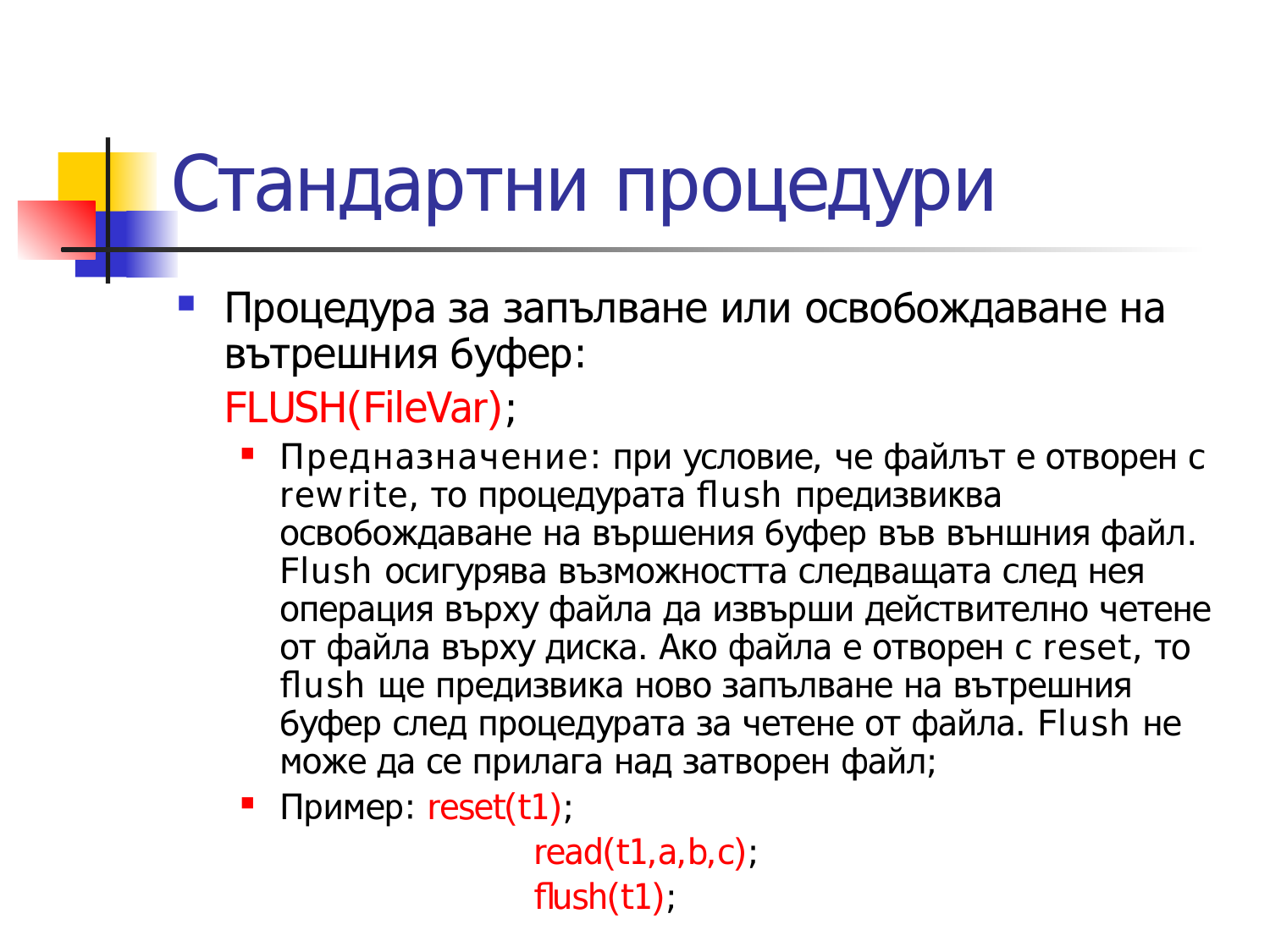

# Стандартни процедури
Процедура за запълване или освобождаване на вътрешния буфер:
	FLUSH(FileVar);
Предназначение: при условие, че файлът е отворен с rewrite, то процедурата flush предизвиква освобождаване на вършения буфер във външния файл. Flush осигурява възможността следващата след нея операция върху файла да извърши действително четене от файла върху диска. Ако файла е отворен с reset, то flush ще предизвика ново запълване на вътрешния буфер след процедурата за четене от файла. Flush не може да се прилага над затворен файл;
Пример: reset(t1);
			read(t1,a,b,c);
			flush(t1);